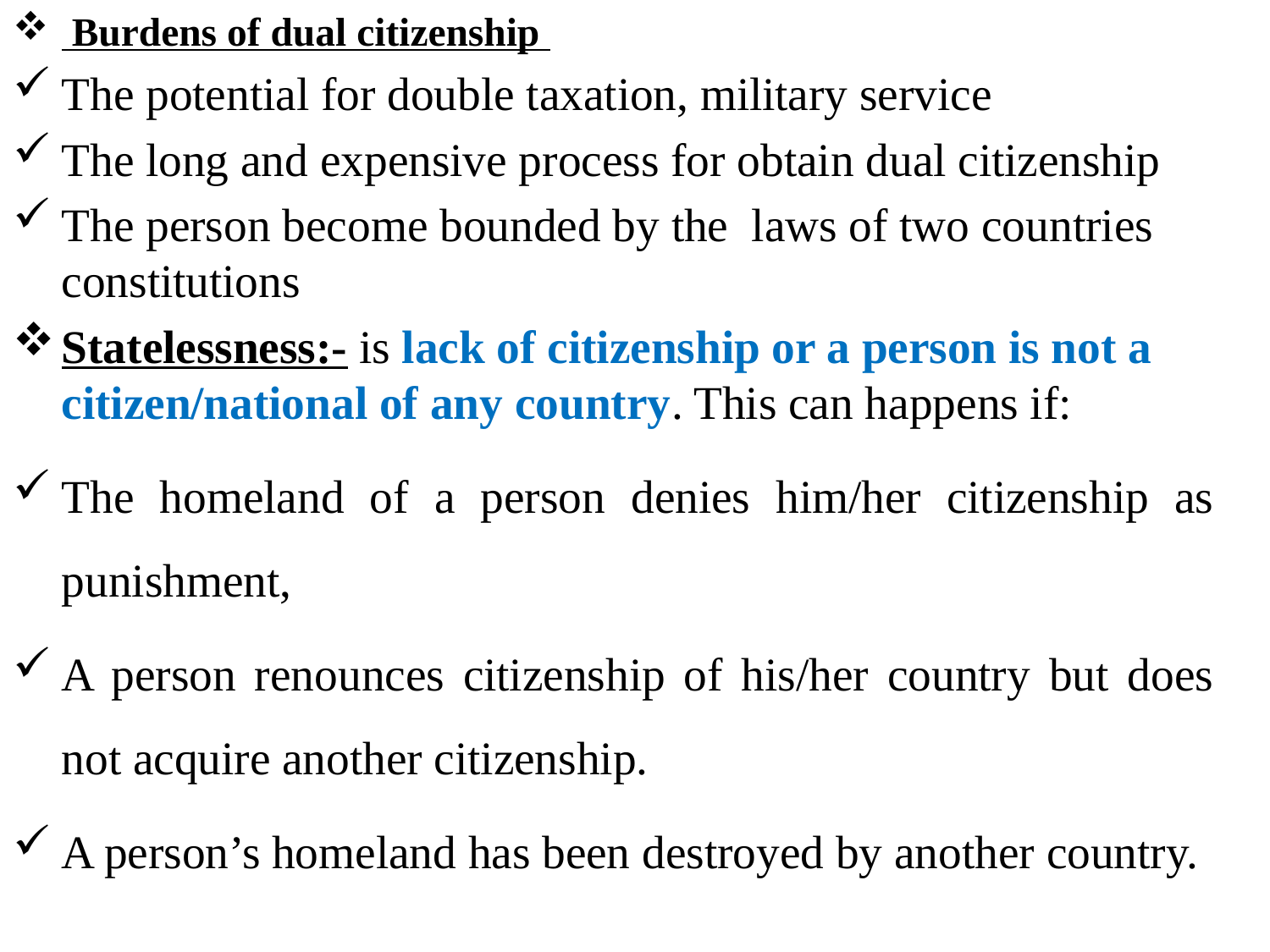

Burdens of dual citizenship
The potential for double taxation, military service
The long and expensive process for obtain dual citizenship
The person become bounded by the  laws of two countries constitutions
Statelessness:- is lack of citizenship or a person is not a citizen/national of any country. This can happens if:
The homeland of a person denies him/her citizenship as punishment,
A person renounces citizenship of his/her country but does not acquire another citizenship.
A person’s homeland has been destroyed by another country.